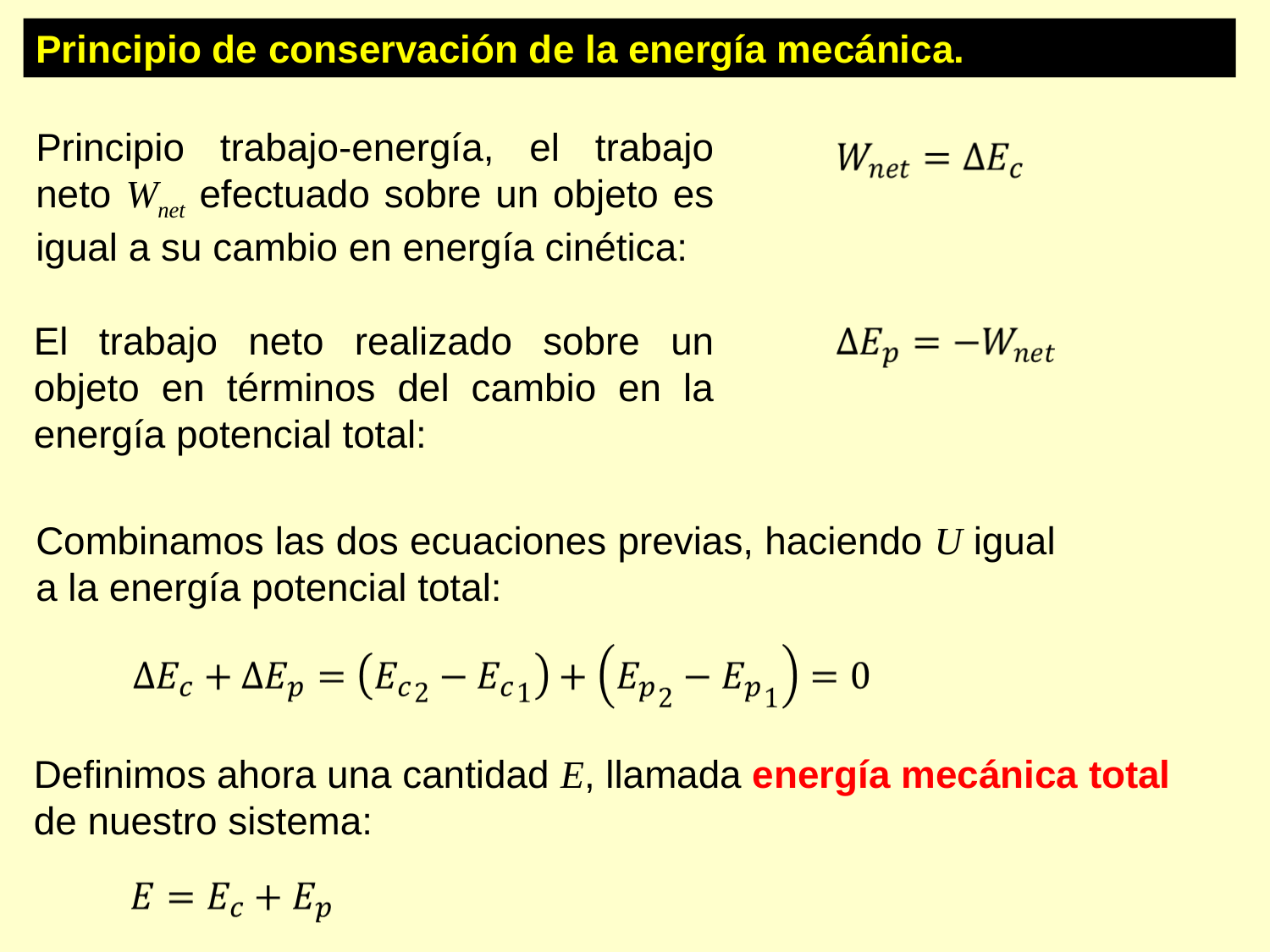

Principio de conservación de la energía mecánica.
Principio trabajo-energía, el trabajo neto Wnet efectuado sobre un objeto es igual a su cambio en energía cinética:

El trabajo neto realizado sobre un objeto en términos del cambio en la energía potencial total:
Combinamos las dos ecuaciones previas, haciendo U igual a la energía potencial total:

Definimos ahora una cantidad E, llamada energía mecánica total de nuestro sistema: